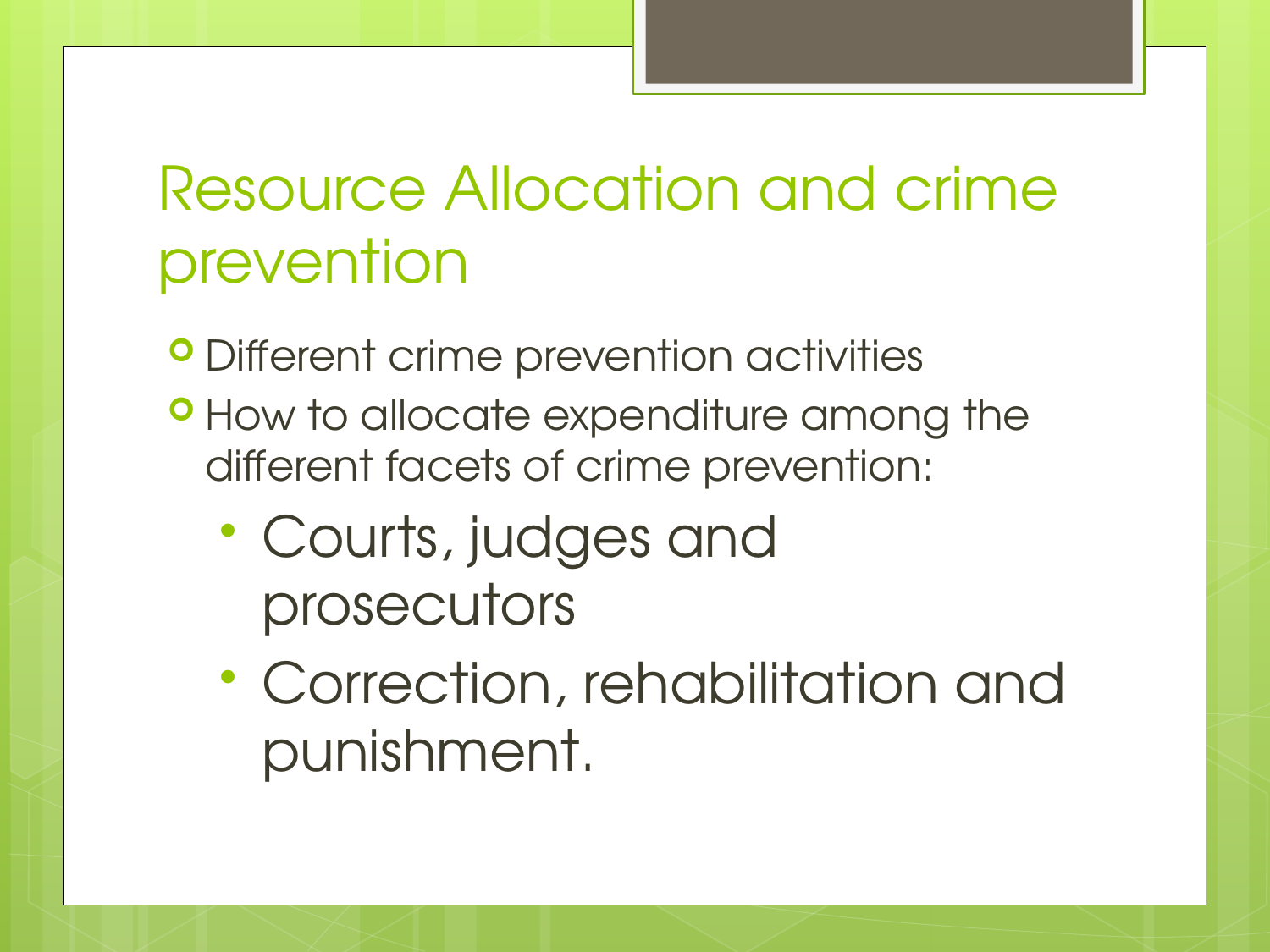

# Resource Allocation and crime prevention
Different crime prevention activities
How to allocate expenditure among the different facets of crime prevention:
Courts, judges and prosecutors
Correction, rehabilitation and punishment.